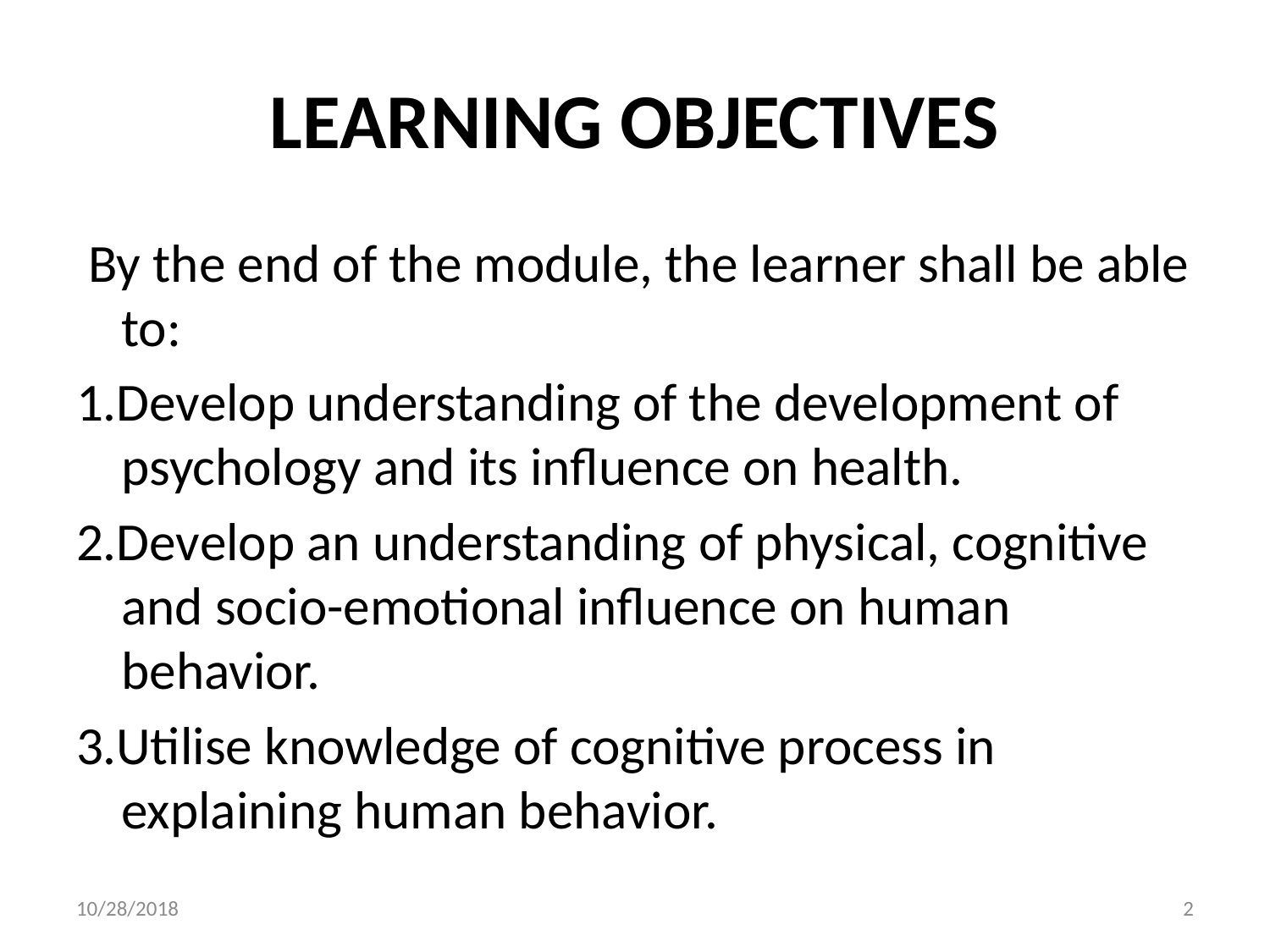

# LEARNING OBJECTIVES
 By the end of the module, the learner shall be able to:
1.Develop understanding of the development of psychology and its influence on health.
2.Develop an understanding of physical, cognitive and socio-emotional influence on human behavior.
3.Utilise knowledge of cognitive process in explaining human behavior.
10/28/2018
2